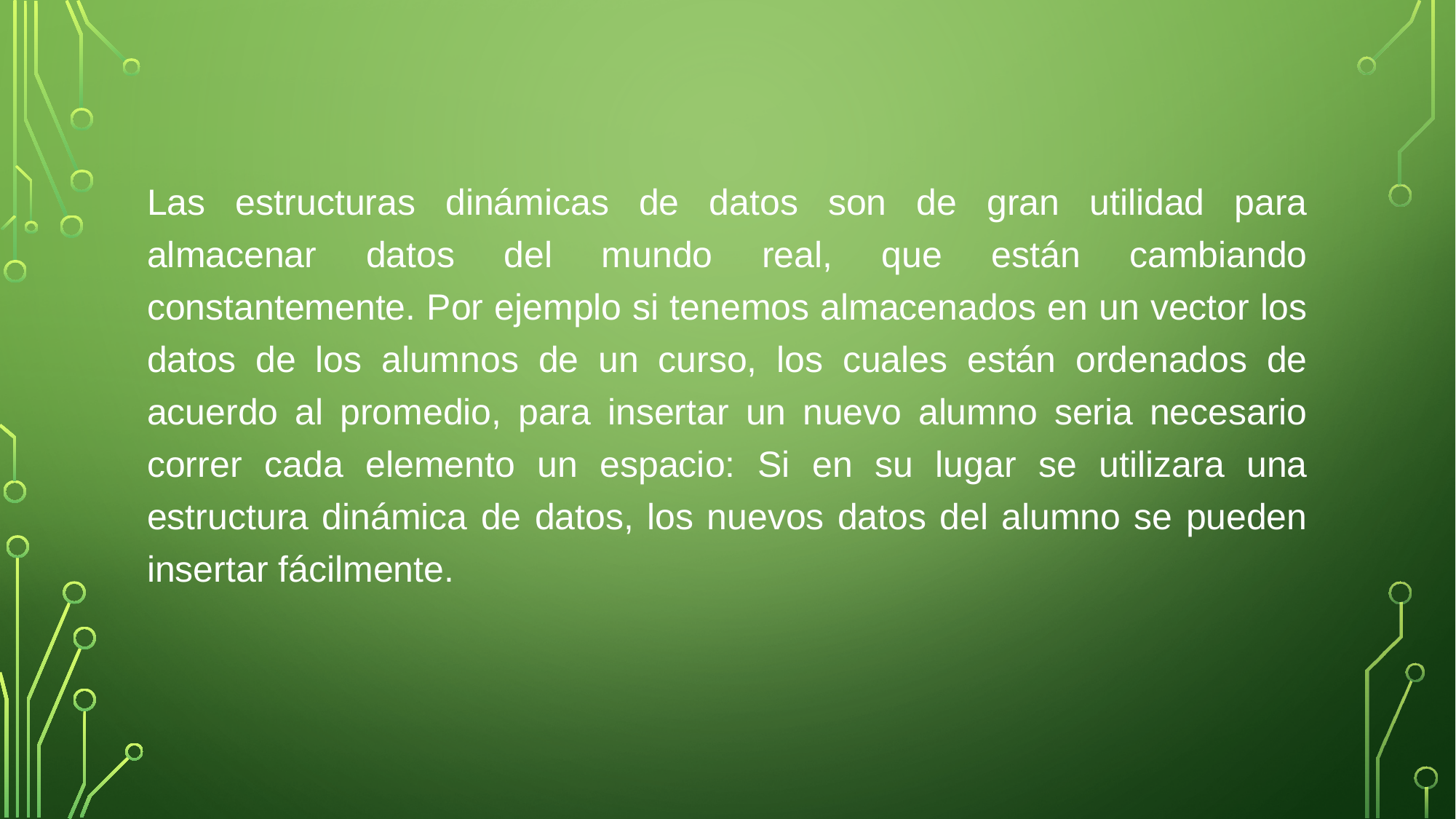

Las estructuras dinámicas de datos son de gran utilidad para almacenar datos del mundo real, que están cambiando constantemente. Por ejemplo si tenemos almacenados en un vector los datos de los alumnos de un curso, los cuales están ordenados de acuerdo al promedio, para insertar un nuevo alumno seria necesario correr cada elemento un espacio: Si en su lugar se utilizara una estructura dinámica de datos, los nuevos datos del alumno se pueden insertar fácilmente.